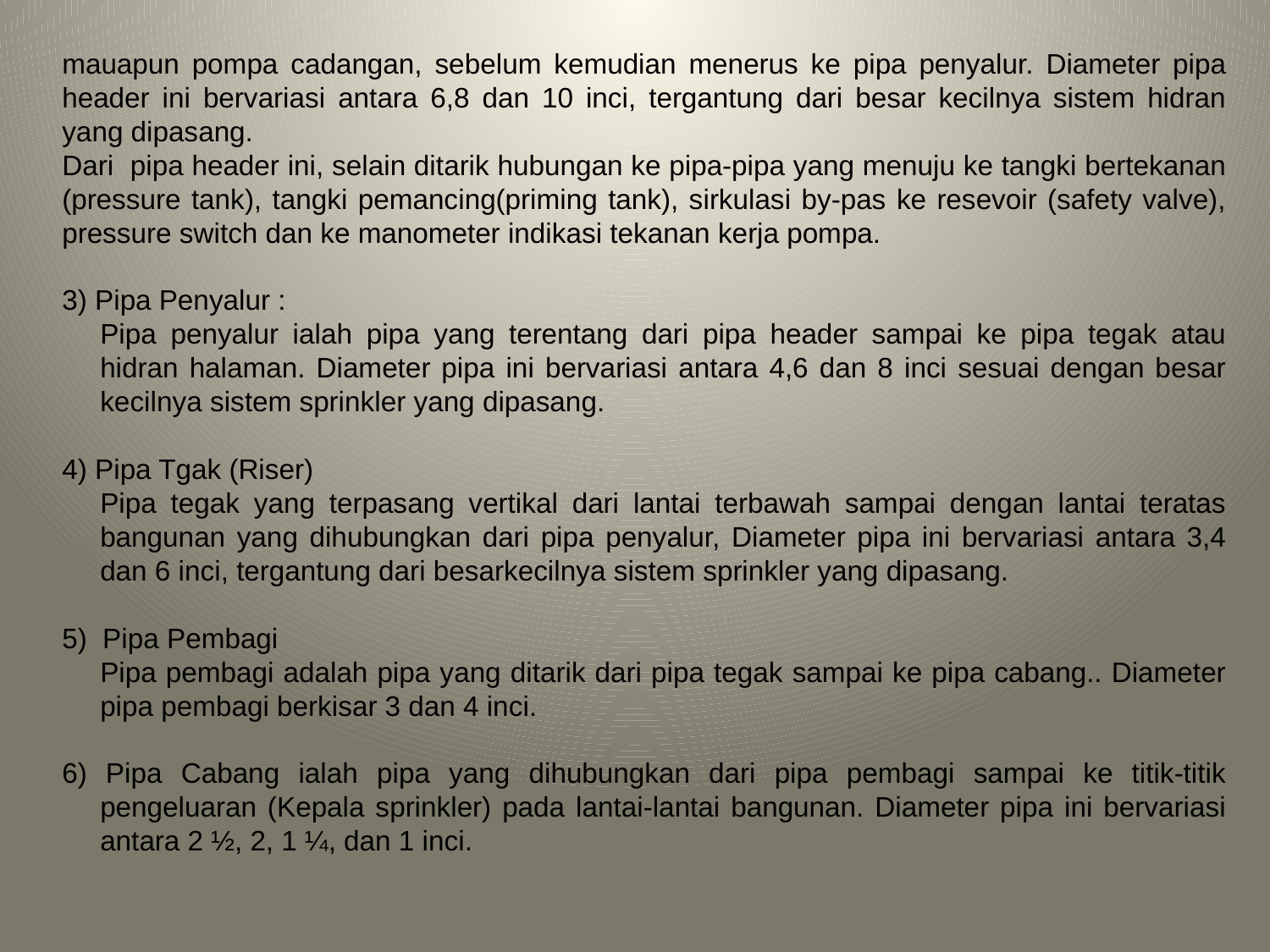

mauapun pompa cadangan, sebelum kemudian menerus ke pipa penyalur. Diameter pipa header ini bervariasi antara 6,8 dan 10 inci, tergantung dari besar kecilnya sistem hidran yang dipasang.
Dari  pipa header ini, selain ditarik hubungan ke pipa-pipa yang menuju ke tangki bertekanan (pressure tank), tangki pemancing(priming tank), sirkulasi by-pas ke resevoir (safety valve), pressure switch dan ke manometer indikasi tekanan kerja pompa.

3) Pipa Penyalur :
	Pipa penyalur ialah pipa yang terentang dari pipa header sampai ke pipa tegak atau hidran halaman. Diameter pipa ini bervariasi antara 4,6 dan 8 inci sesuai dengan besar kecilnya sistem sprinkler yang dipasang.

4) Pipa Tgak (Riser)
	Pipa tegak yang terpasang vertikal dari lantai terbawah sampai dengan lantai teratas bangunan yang dihubungkan dari pipa penyalur, Diameter pipa ini bervariasi antara 3,4 dan 6 inci, tergantung dari besarkecilnya sistem sprinkler yang dipasang.

5)  Pipa Pembagi
	Pipa pembagi adalah pipa yang ditarik dari pipa tegak sampai ke pipa cabang.. Diameter pipa pembagi berkisar 3 dan 4 inci.

6) Pipa Cabang ialah pipa yang dihubungkan dari pipa pembagi sampai ke titik-titik pengeluaran (Kepala sprinkler) pada lantai-lantai bangunan. Diameter pipa ini bervariasi antara 2 ½, 2, 1 ¼, dan 1 inci.